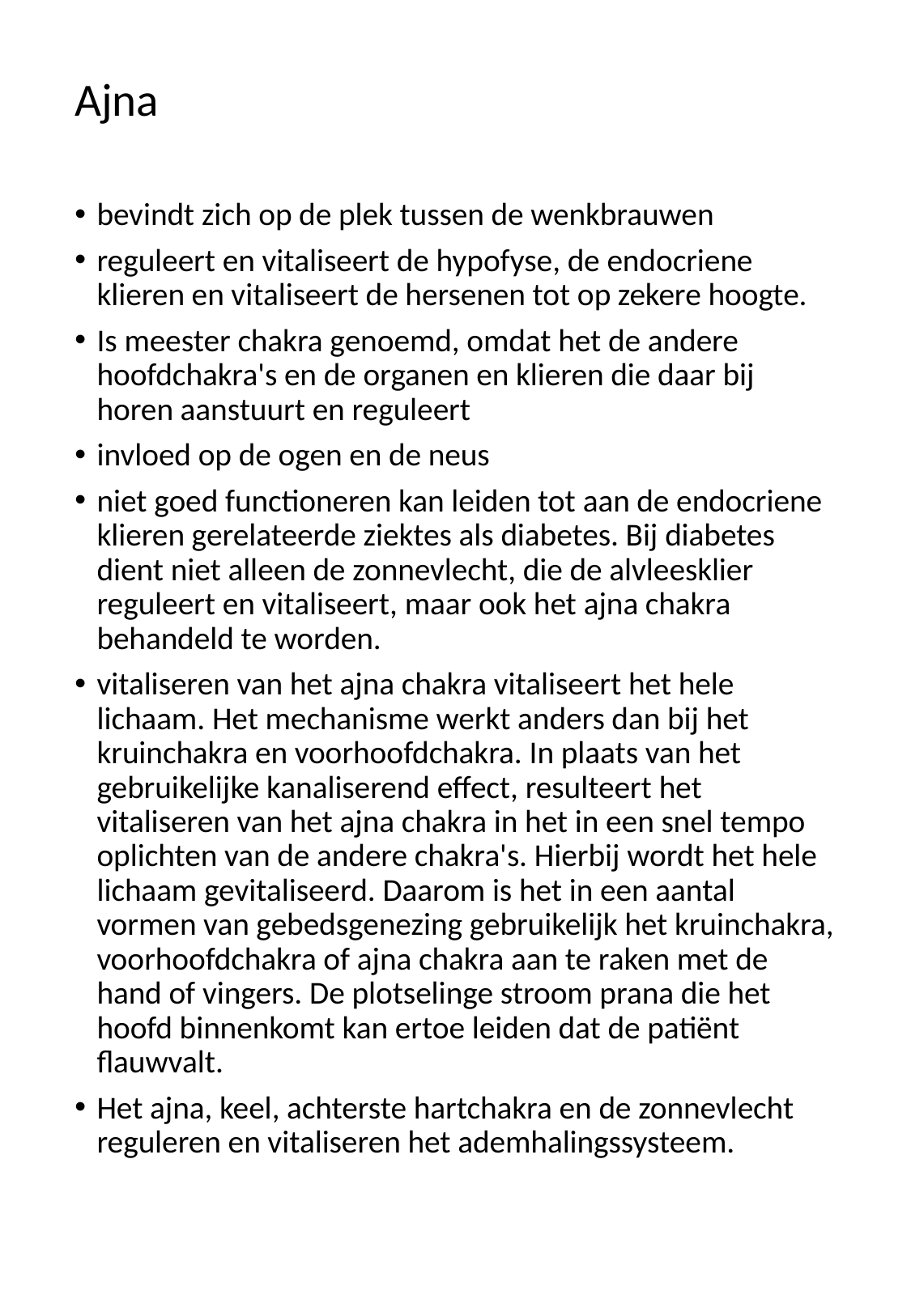

# Ajna
bevindt zich op de plek tussen de wenkbrauwen
reguleert en vitaliseert de hypofyse, de endocriene klieren en vitaliseert de hersenen tot op zekere hoogte.
Is meester chakra genoemd, omdat het de andere hoofdchakra's en de organen en klieren die daar bij horen aanstuurt en reguleert
invloed op de ogen en de neus
niet goed functioneren kan leiden tot aan de endocriene klieren gerelateerde ziektes als diabetes. Bij diabetes dient niet alleen de zonnevlecht, die de alvleesklier reguleert en vitaliseert, maar ook het ajna chakra behandeld te worden.
vitaliseren van het ajna chakra vitaliseert het hele lichaam. Het mechanisme werkt anders dan bij het kruinchakra en voorhoofdchakra. In plaats van het gebruikelijke kanaliserend effect, resulteert het vitaliseren van het ajna chakra in het in een snel tempo oplichten van de andere chakra's. Hierbij wordt het hele lichaam gevitaliseerd. Daarom is het in een aantal vormen van gebedsgenezing gebruikelijk het kruinchakra, voorhoofdchakra of ajna chakra aan te raken met de hand of vingers. De plotselinge stroom prana die het hoofd binnenkomt kan ertoe leiden dat de patiënt flauwvalt.
Het ajna, keel, achterste hartchakra en de zonnevlecht reguleren en vitaliseren het ademhalingssysteem.